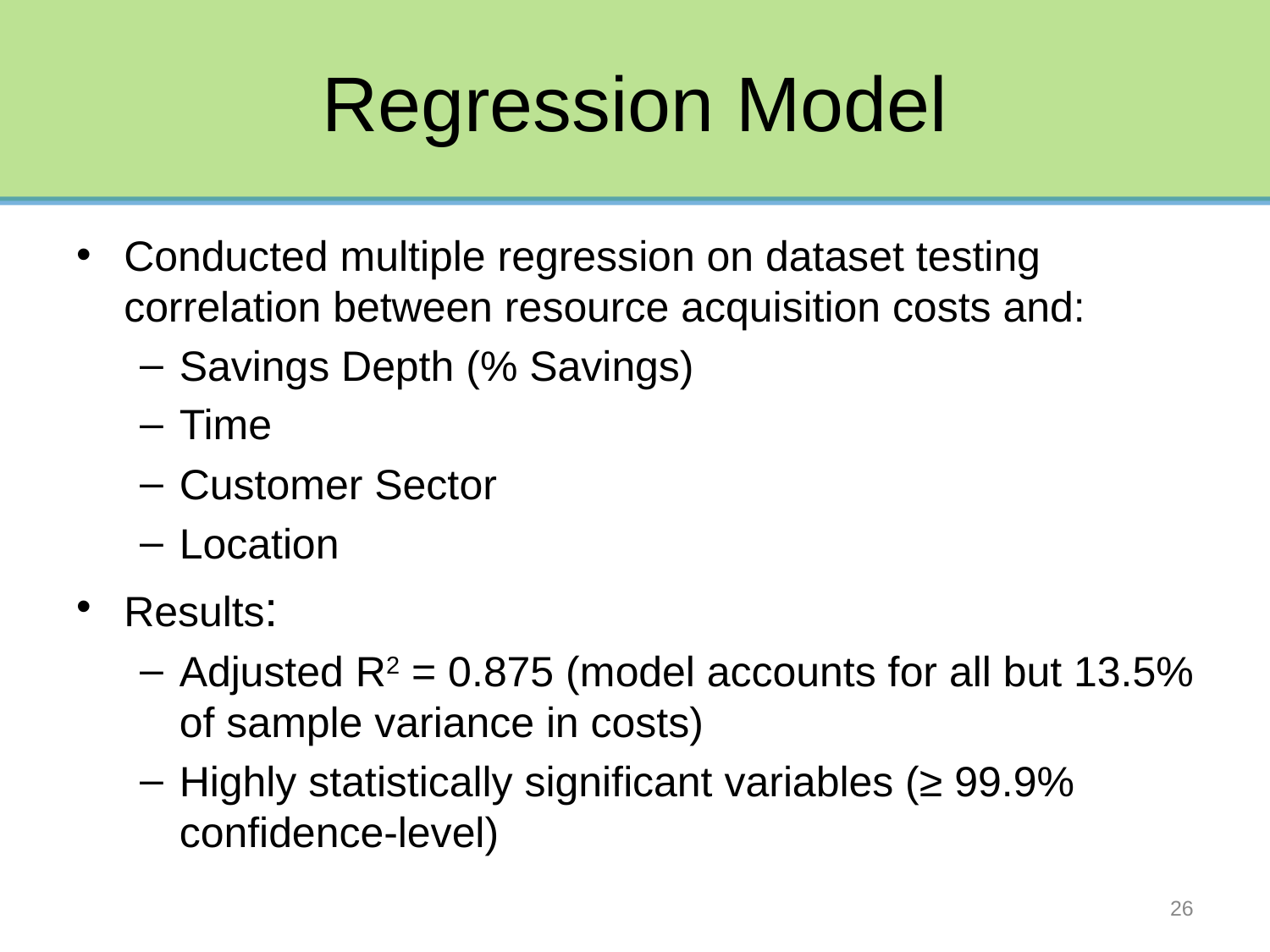

# Regression Model
Conducted multiple regression on dataset testing correlation between resource acquisition costs and:
Savings Depth (% Savings)
Time
Customer Sector
Location
Results:
Adjusted R2 = 0.875 (model accounts for all but 13.5% of sample variance in costs)
Highly statistically significant variables (≥ 99.9% confidence-level)
26